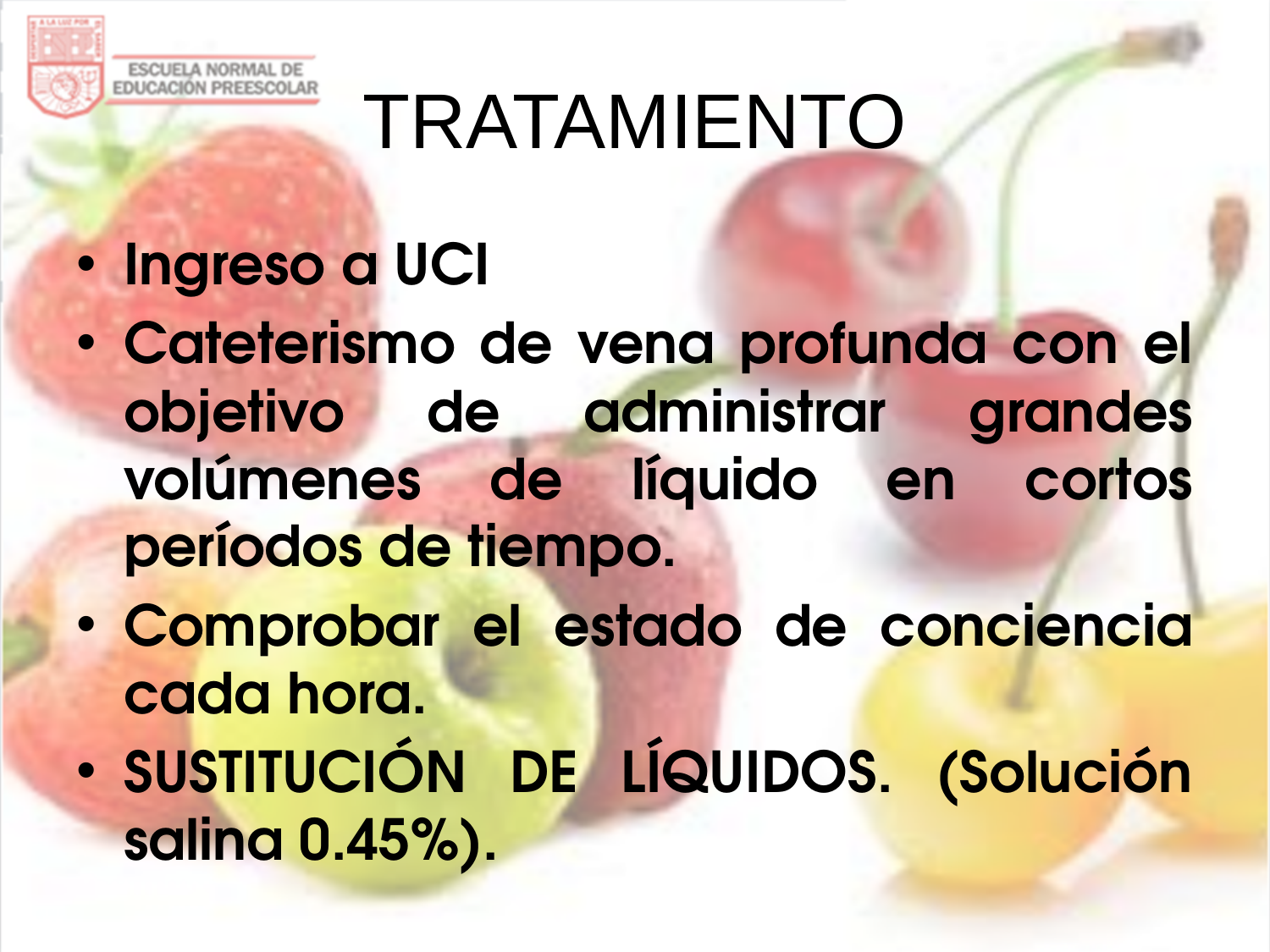

# TRATAMIENTO
Ingreso a UCI
Cateterismo de vena profunda con el objetivo de administrar grandes volúmenes de líquido en cortos períodos de tiempo.
Comprobar el estado de conciencia cada hora.
SUSTITUCIÓN DE LÍQUIDOS. (Solución salina 0.45%).